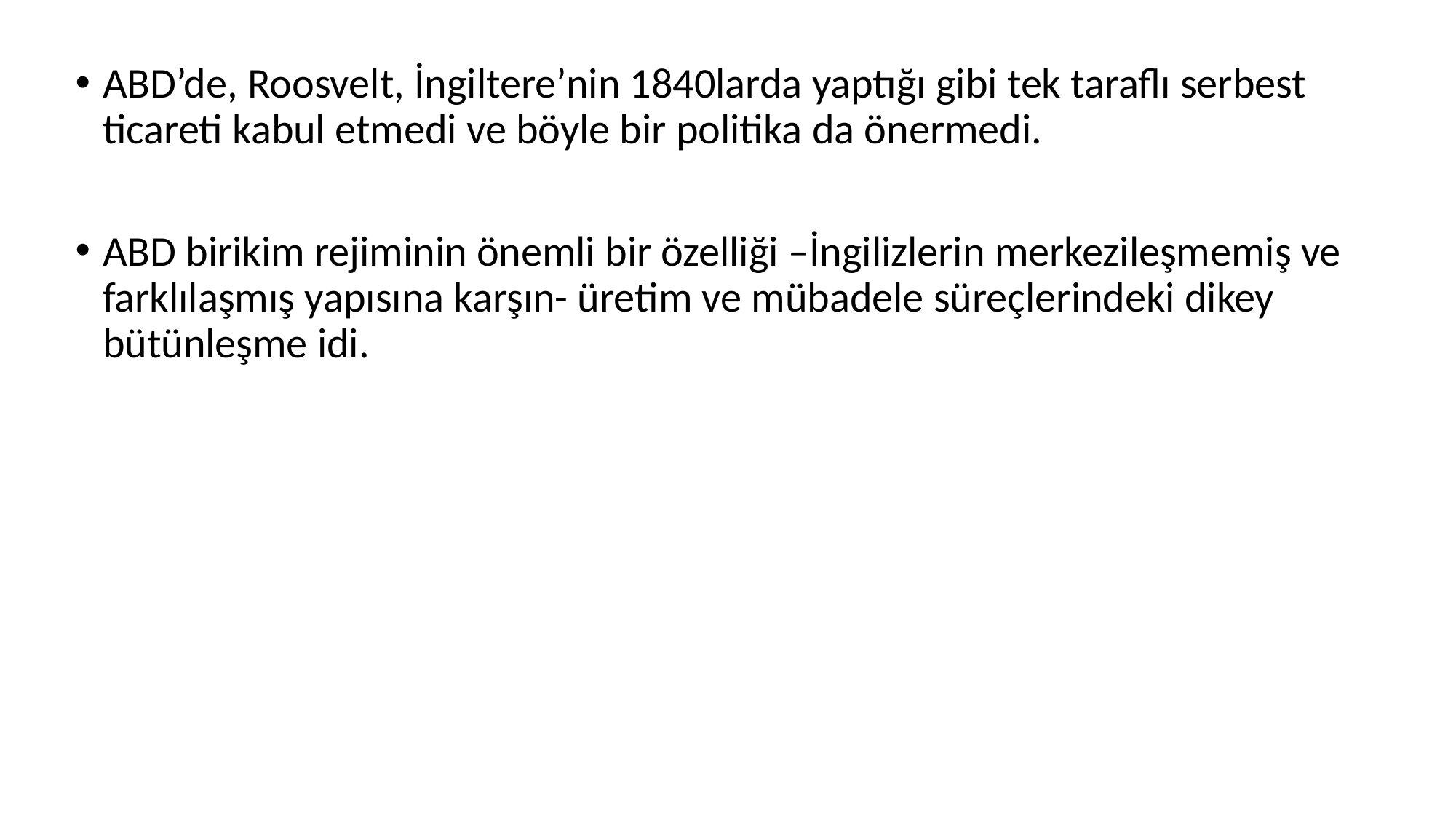

ABD’de, Roosvelt, İngiltere’nin 1840larda yaptığı gibi tek taraflı serbest ticareti kabul etmedi ve böyle bir politika da önermedi.

ABD birikim rejiminin önemli bir özelliği –İngilizlerin merkezileşmemiş ve farklılaşmış yapısına karşın- üretim ve mübadele süreçlerindeki dikey  bütünleşme idi.